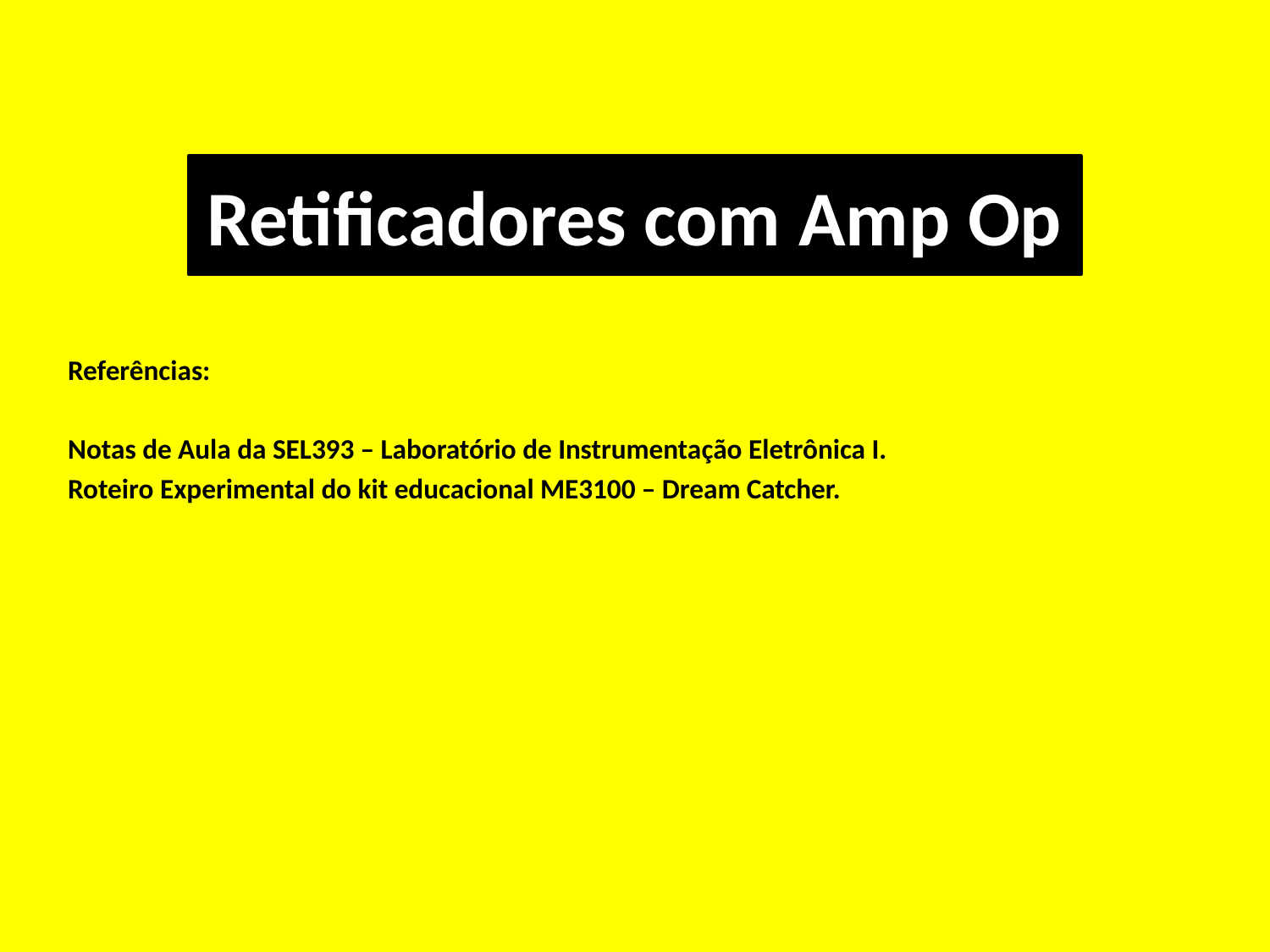

Retificadores com Amp Op
Referências:

Notas de Aula da SEL393 – Laboratório de Instrumentação Eletrônica I.
Roteiro Experimental do kit educacional ME3100 – Dream Catcher.